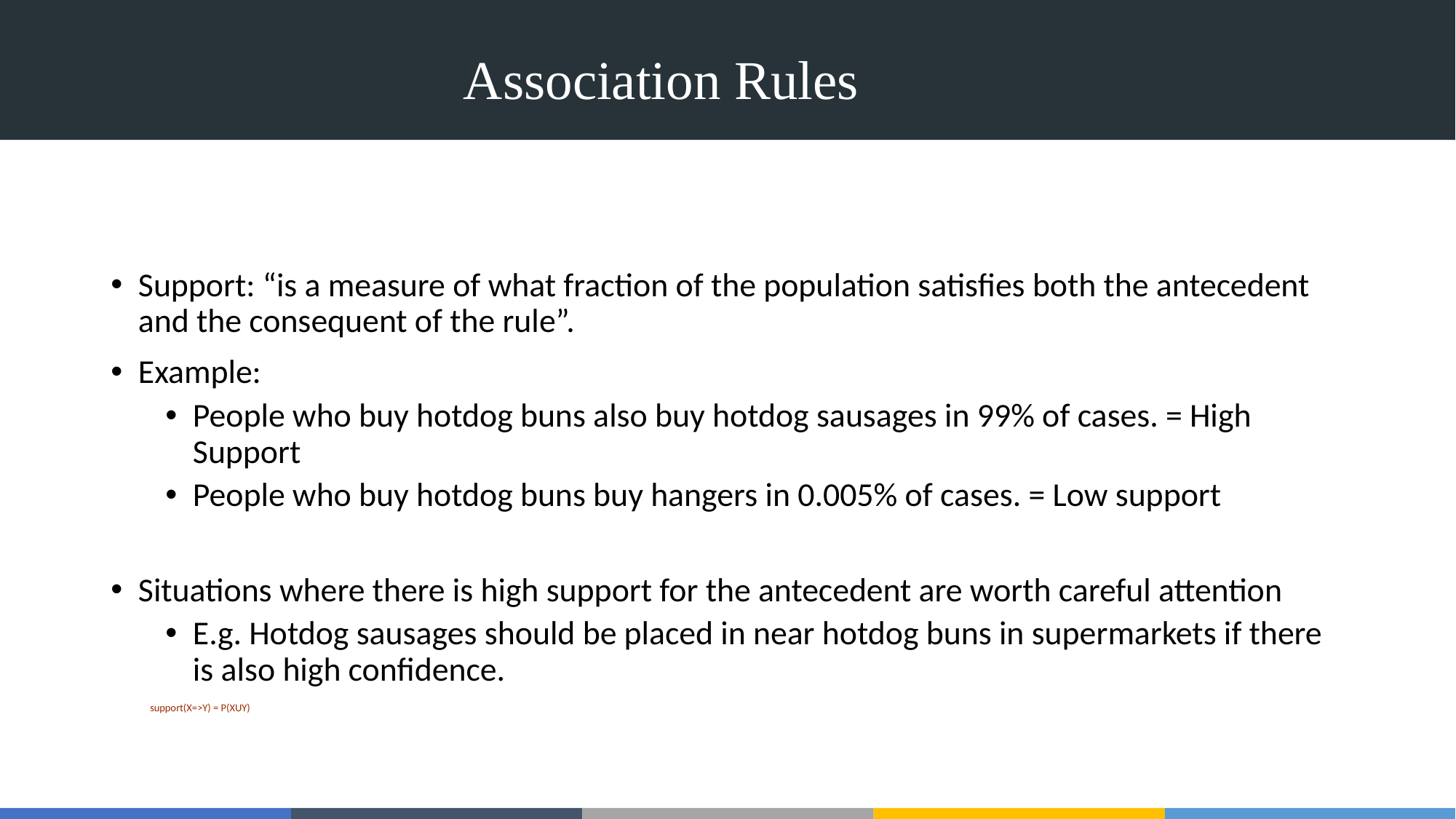

# Association Rules
Support: “is a measure of what fraction of the population satisfies both the antecedent and the consequent of the rule”.
Example:
People who buy hotdog buns also buy hotdog sausages in 99% of cases. = High Support
People who buy hotdog buns buy hangers in 0.005% of cases. = Low support

Situations where there is high support for the antecedent are worth careful attention
E.g. Hotdog sausages should be placed in near hotdog buns in supermarkets if there is also high confidence.
support(X=>Y) = P(XUY)